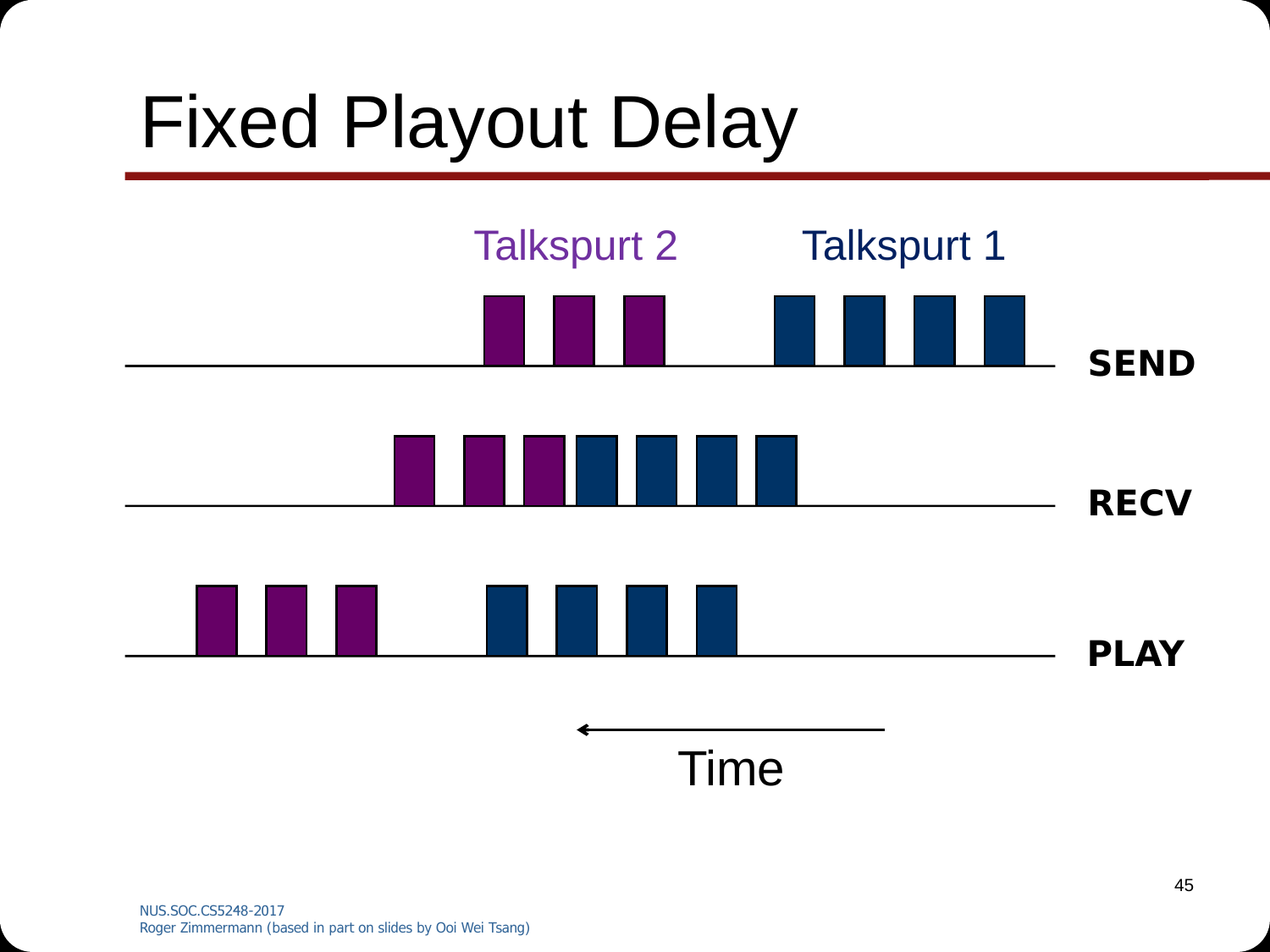

# Fixed Playout Delay
Talkspurt 2
Talkspurt 1

SEND

RECV

PLAY

Time

45
NUS.SOC.CS5248-2017
Roger Zimmermann (based in part on slides by Ooi Wei Tsang)